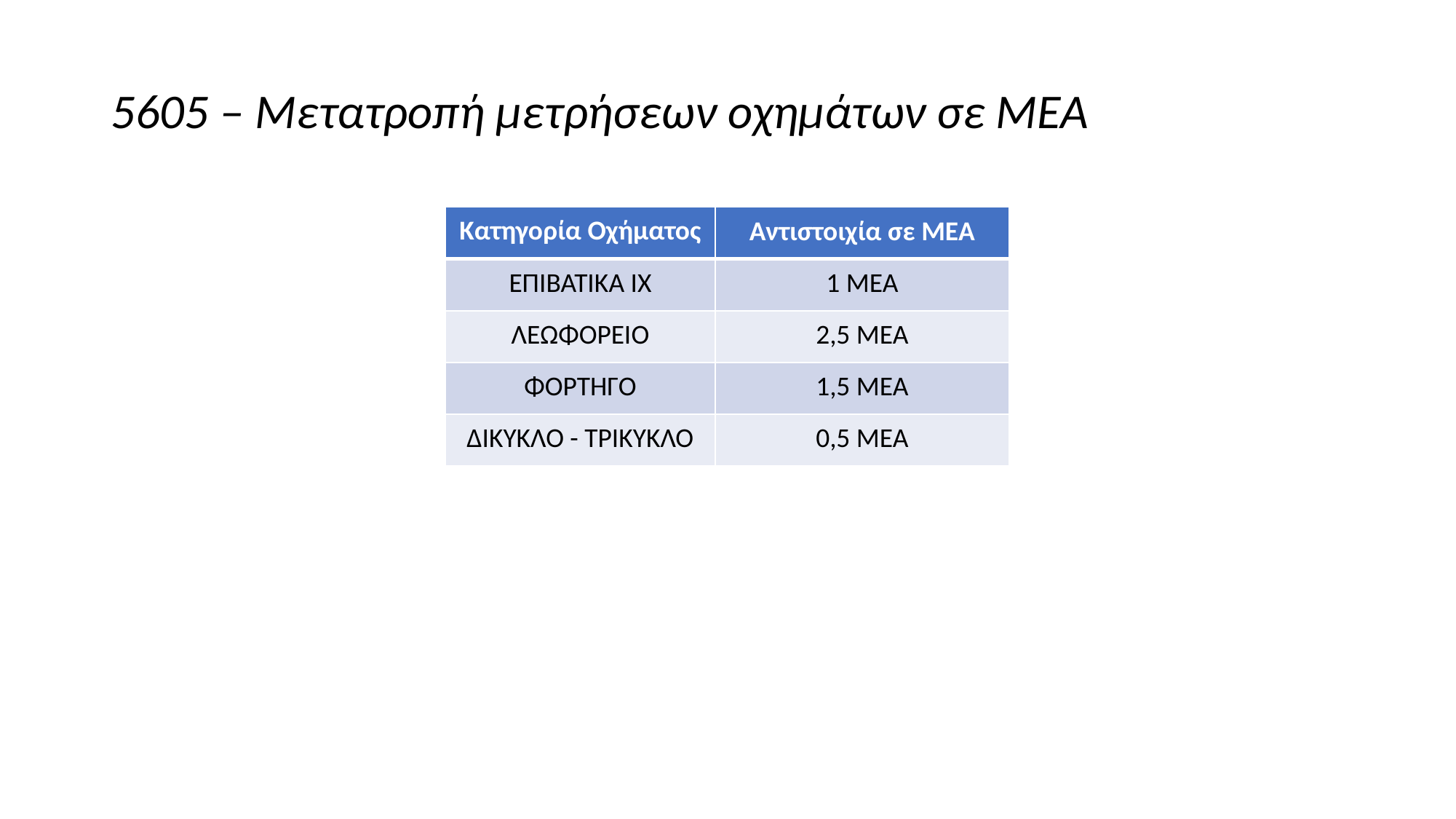

# 5605 – Μετατροπή μετρήσεων οχημάτων σε ΜΕΑ
| Κατηγορία Οχήματος | Αντιστοιχία σε ΜΕΑ |
| --- | --- |
| ΕΠΙΒΑΤΙΚΑ ΙΧ | 1 ΜΕΑ |
| ΛΕΩΦΟΡΕΙΟ | 2,5 ΜΕΑ |
| ΦΟΡΤΗΓΟ | 1,5 ΜΕΑ |
| ΔΙΚΥΚΛΟ - ΤΡΙΚΥΚΛΟ | 0,5 ΜΕΑ |